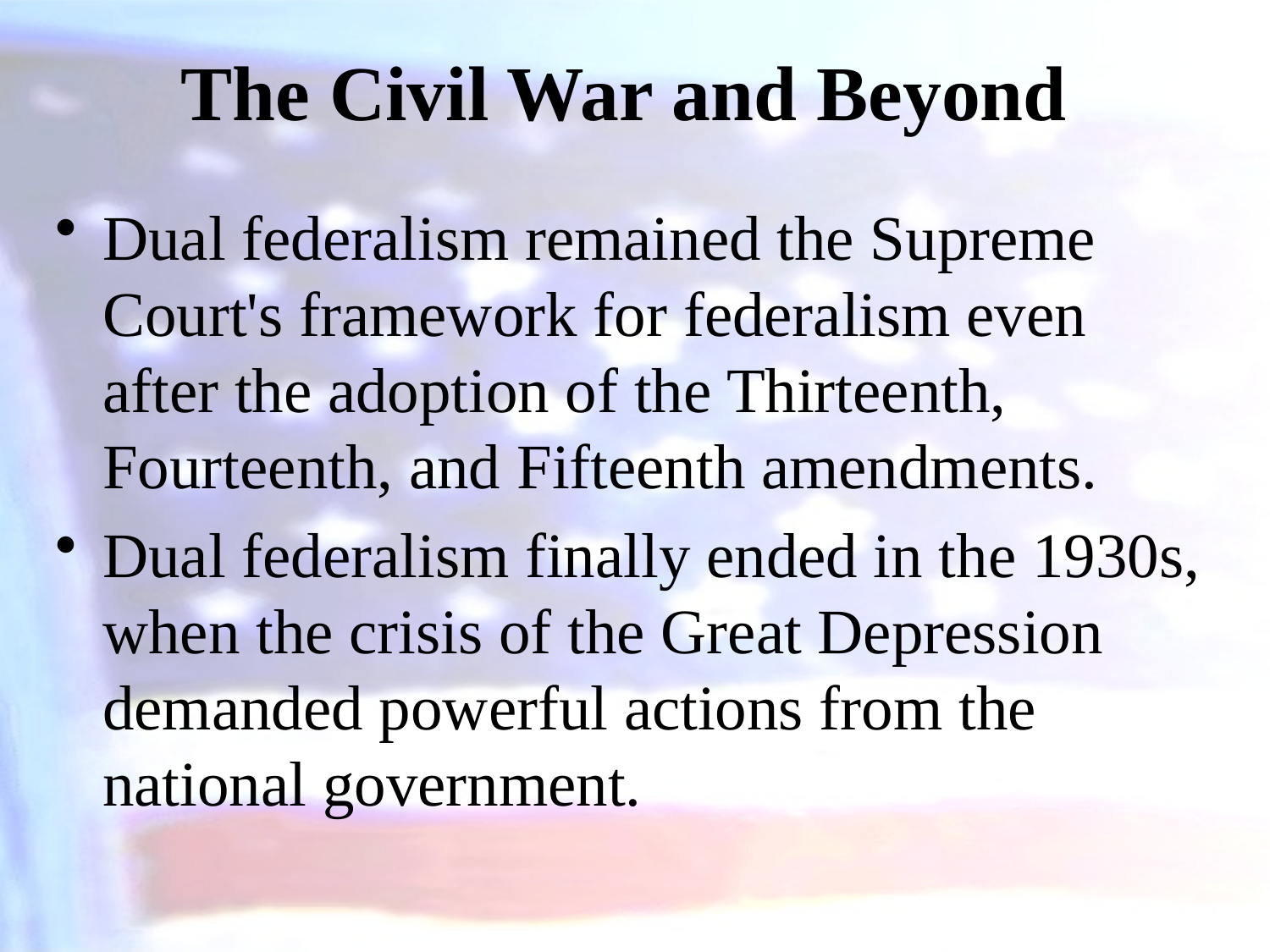

# The Civil War and Beyond
Dual federalism remained the Supreme Court's framework for federalism even after the adoption of the Thirteenth, Fourteenth, and Fifteenth amendments.
Dual federalism finally ended in the 1930s, when the crisis of the Great Depression demanded powerful actions from the national government.